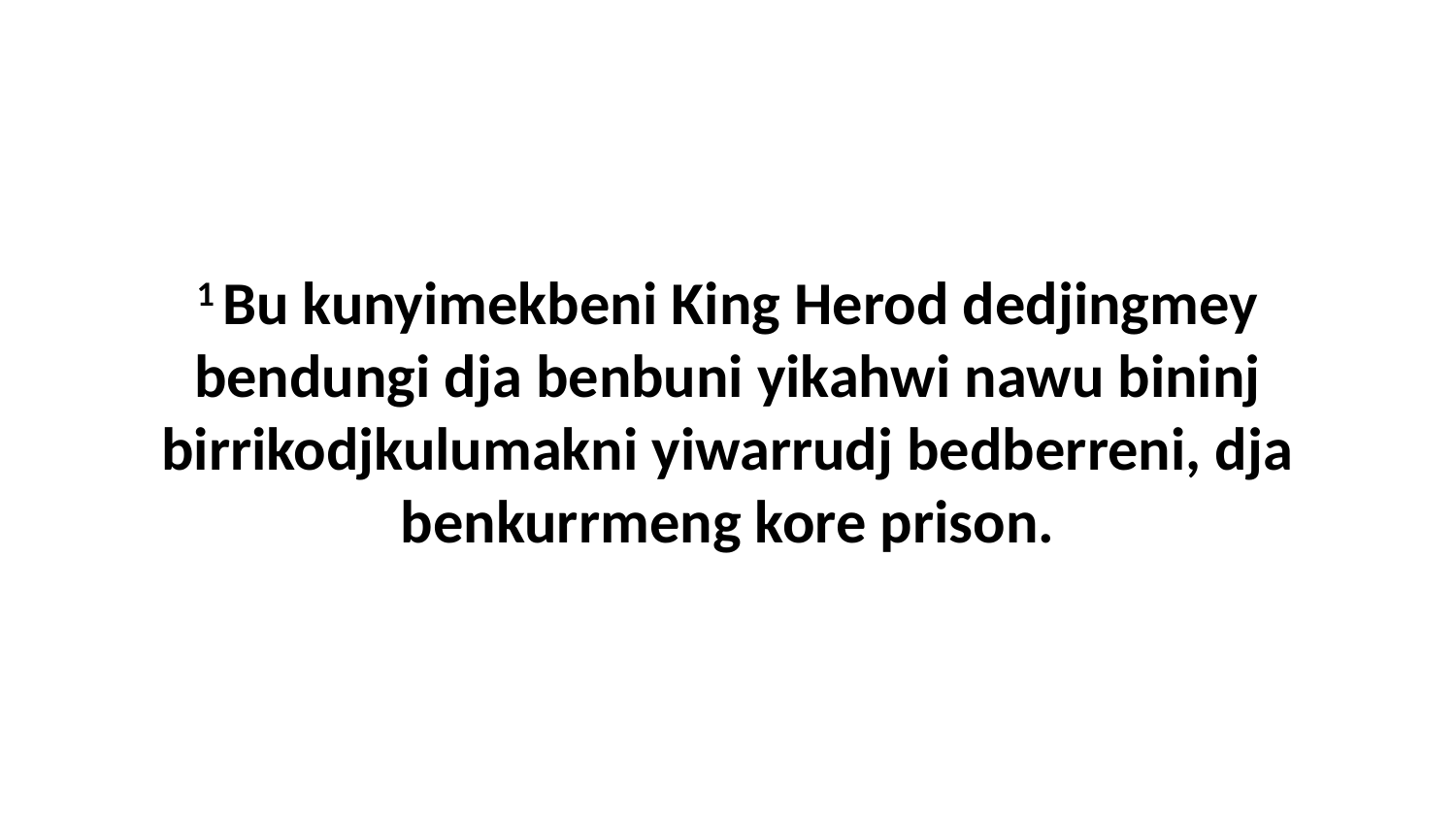

1 Bu kunyimekbeni King Herod dedjingmey bendungi dja benbuni yikahwi nawu bininj birrikodjkulumakni yiwarrudj bedberreni, dja benkurrmeng kore prison.